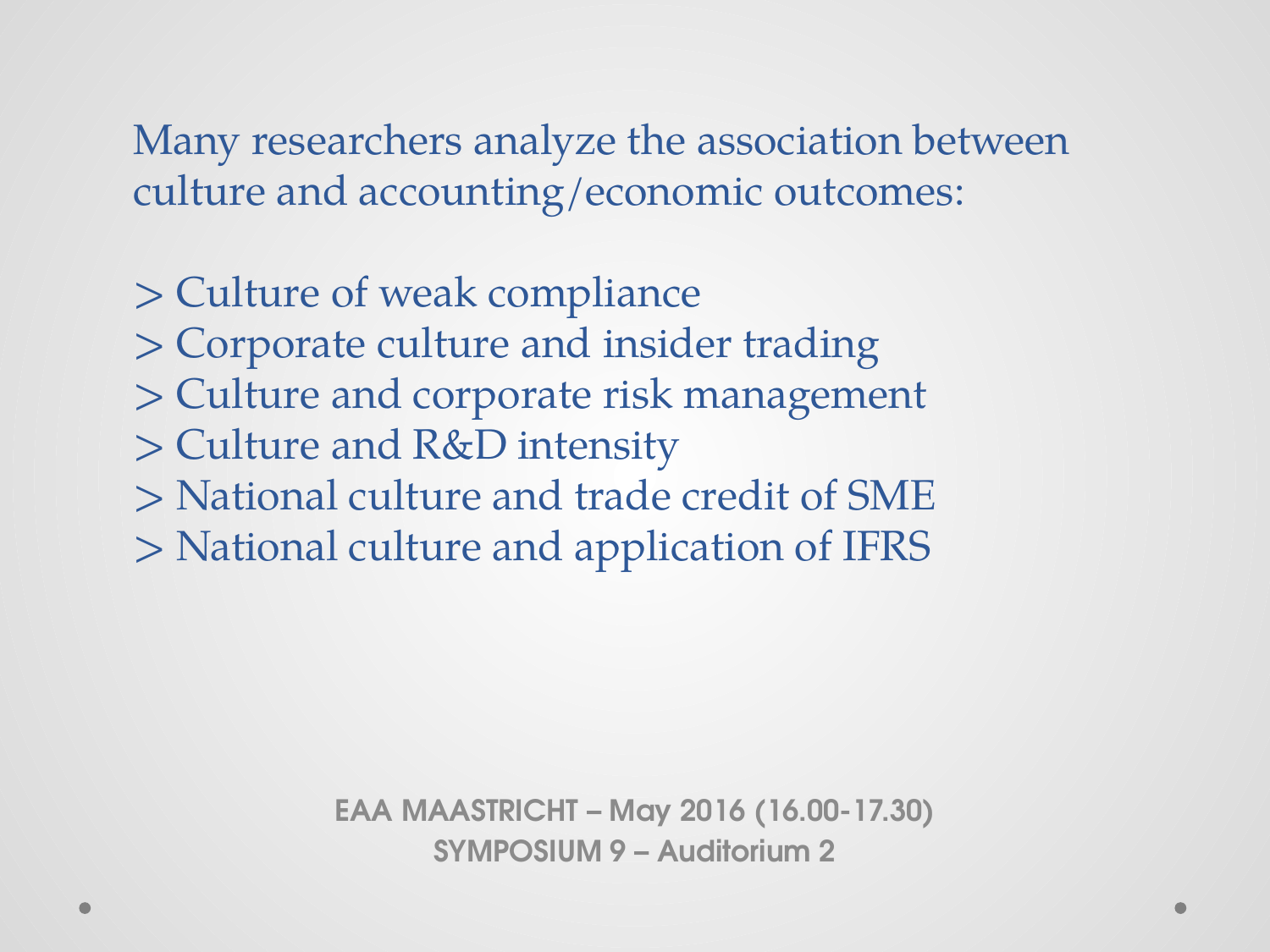

# Many researchers analyze the association between culture and accounting/economic outcomes: > Culture of weak compliance > Corporate culture and insider trading > Culture and corporate risk management > Culture and R&D intensity > National culture and trade credit of SME > National culture and application of IFRS
EAA MAASTRICHT – May 2016 (16.00-17.30)
SYMPOSIUM 9 – Auditorium 2